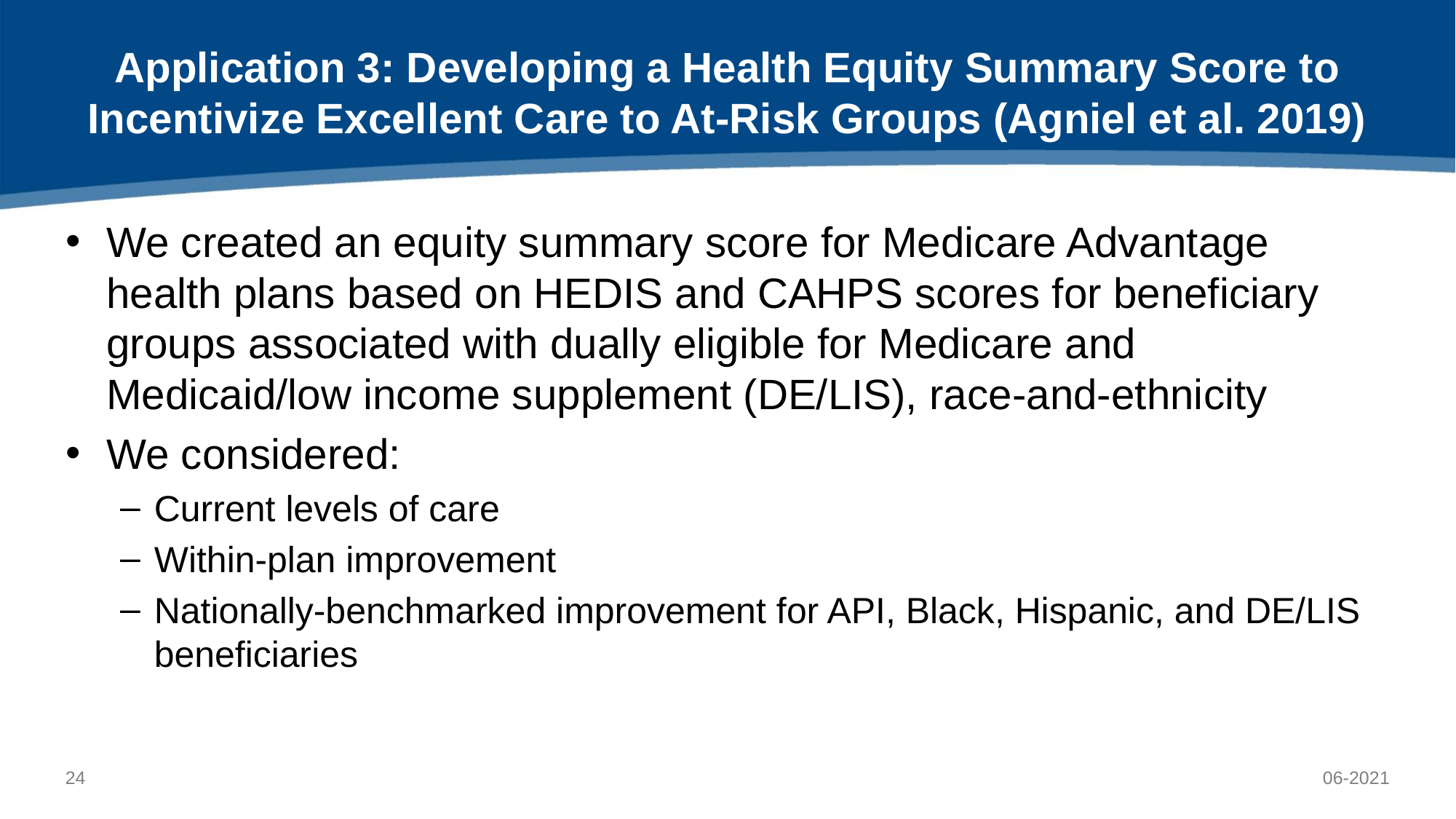

# Application 3: Developing a Health Equity Summary Score to Incentivize Excellent Care to At-Risk Groups (Agniel et al. 2019)
We created an equity summary score for Medicare Advantage health plans based on HEDIS and CAHPS scores for beneficiary groups associated with dually eligible for Medicare and Medicaid/low income supplement (DE/LIS), race-and-ethnicity
We considered:
Current levels of care
Within-plan improvement
Nationally-benchmarked improvement for API, Black, Hispanic, and DE/LIS beneficiaries

24
06-2021